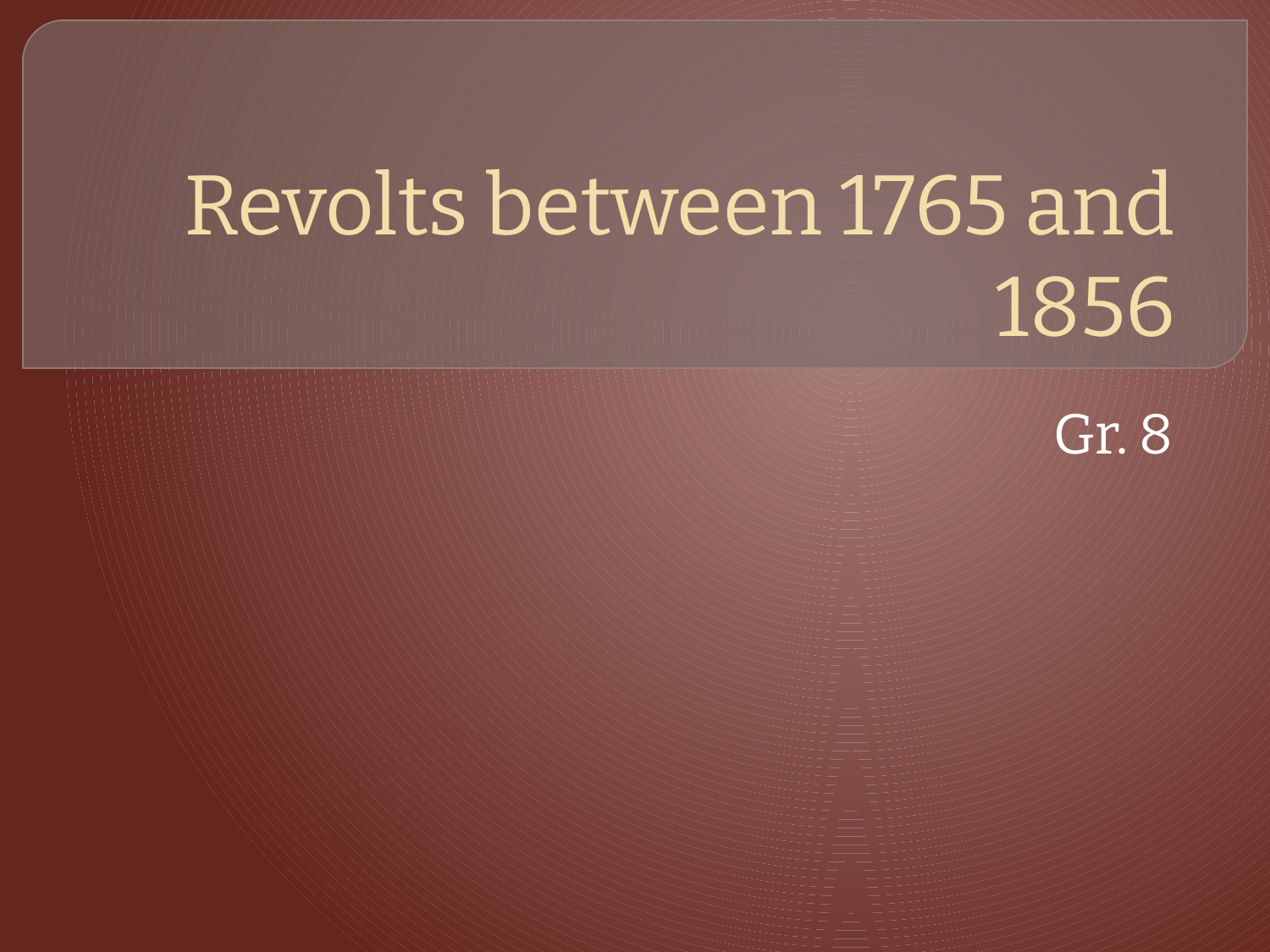

# Revolts between 1765 and 1856
Gr. 8